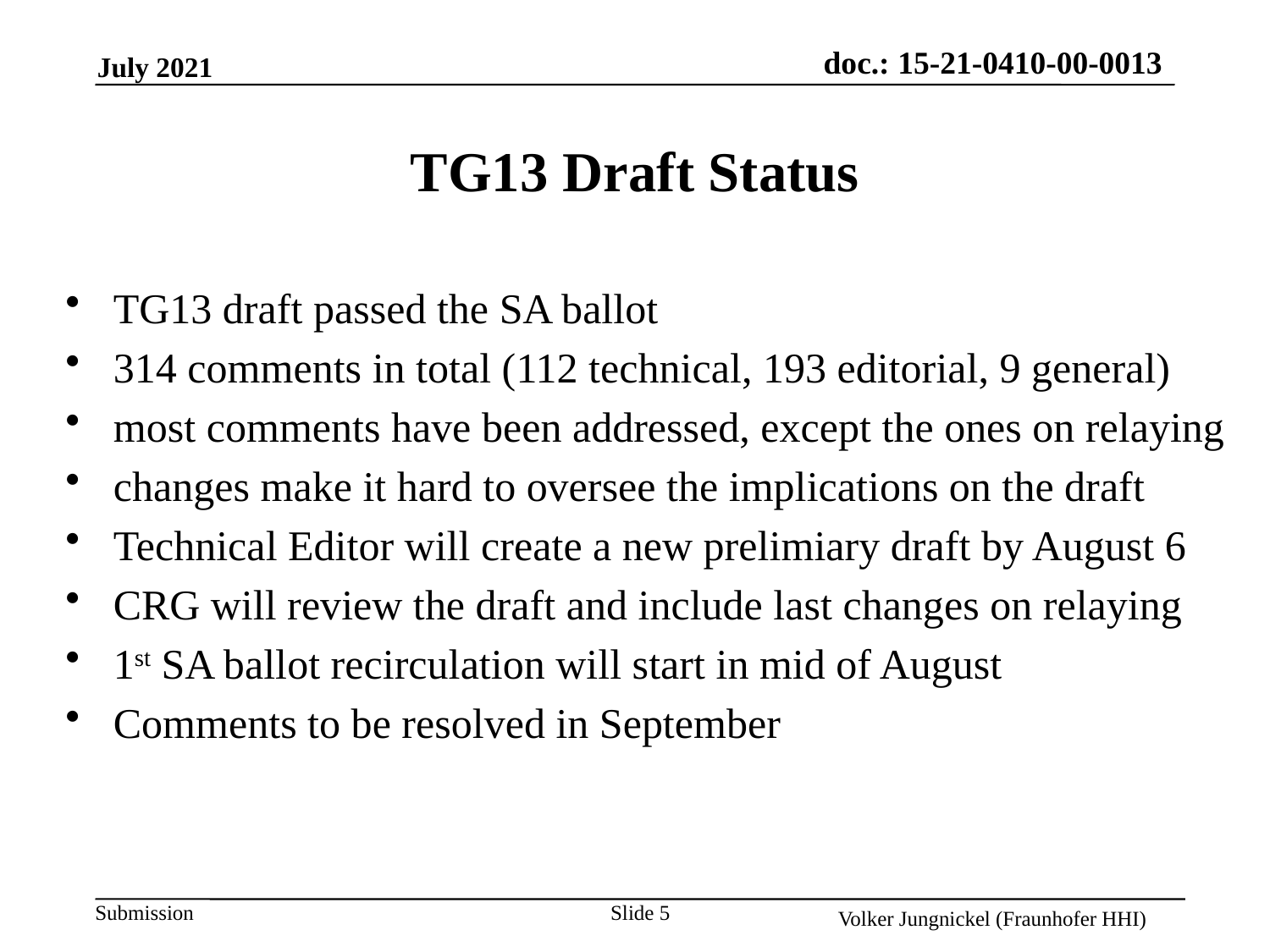

# TG13 Draft Status
TG13 draft passed the SA ballot
314 comments in total (112 technical, 193 editorial, 9 general)
most comments have been addressed, except the ones on relaying
changes make it hard to oversee the implications on the draft
Technical Editor will create a new prelimiary draft by August 6
CRG will review the draft and include last changes on relaying
1st SA ballot recirculation will start in mid of August
Comments to be resolved in September
Slide 5
Volker Jungnickel (Fraunhofer HHI)